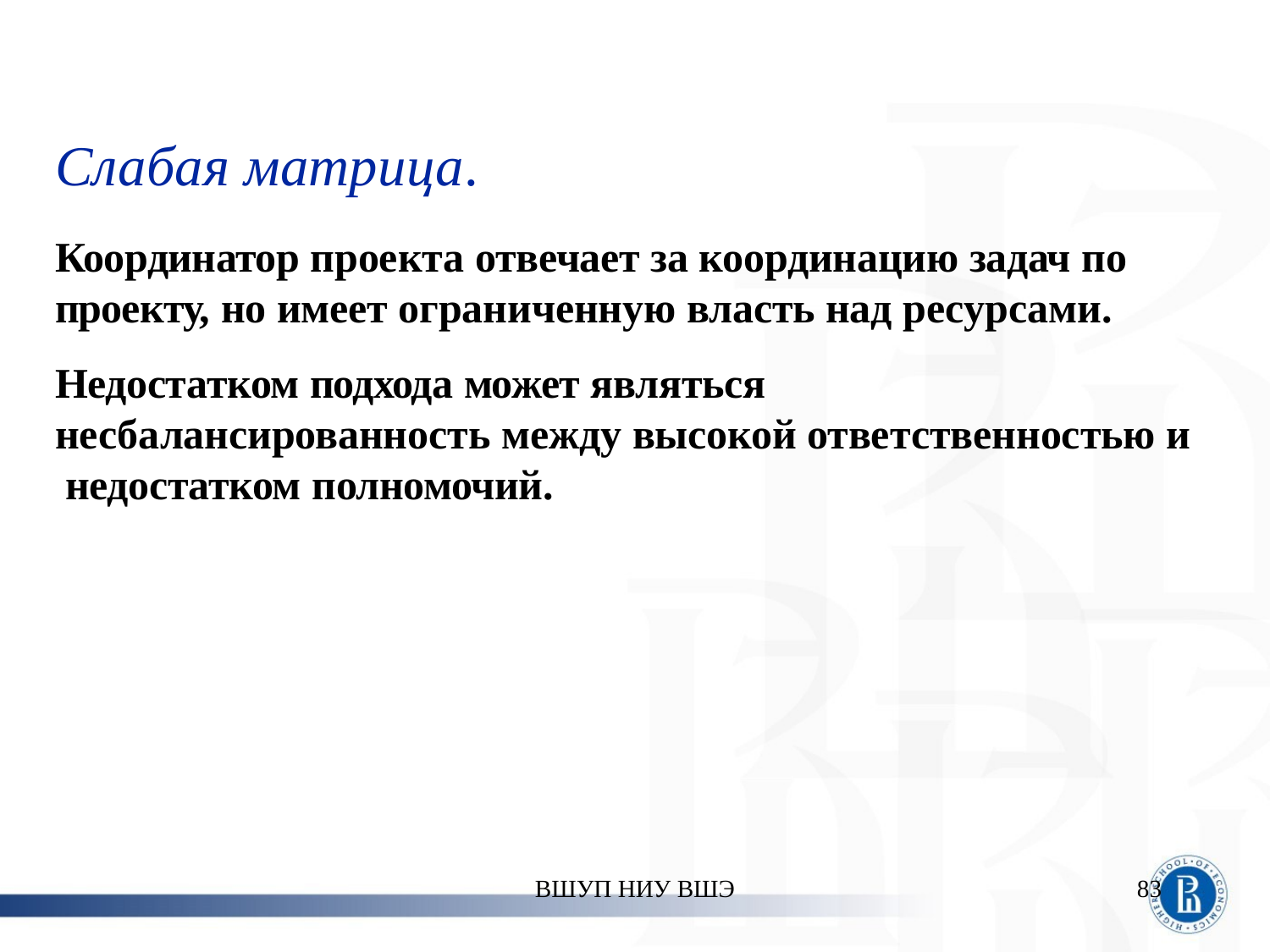

# Слабая матрица.
Координатор проекта отвечает за координацию задач по  проекту, но имеет ограниченную власть над ресурсами.
Недостатком подхода может являться  несбалансированность между высокой ответственностью и  недостатком полномочий.
ВШУП НИУ ВШЭ
83